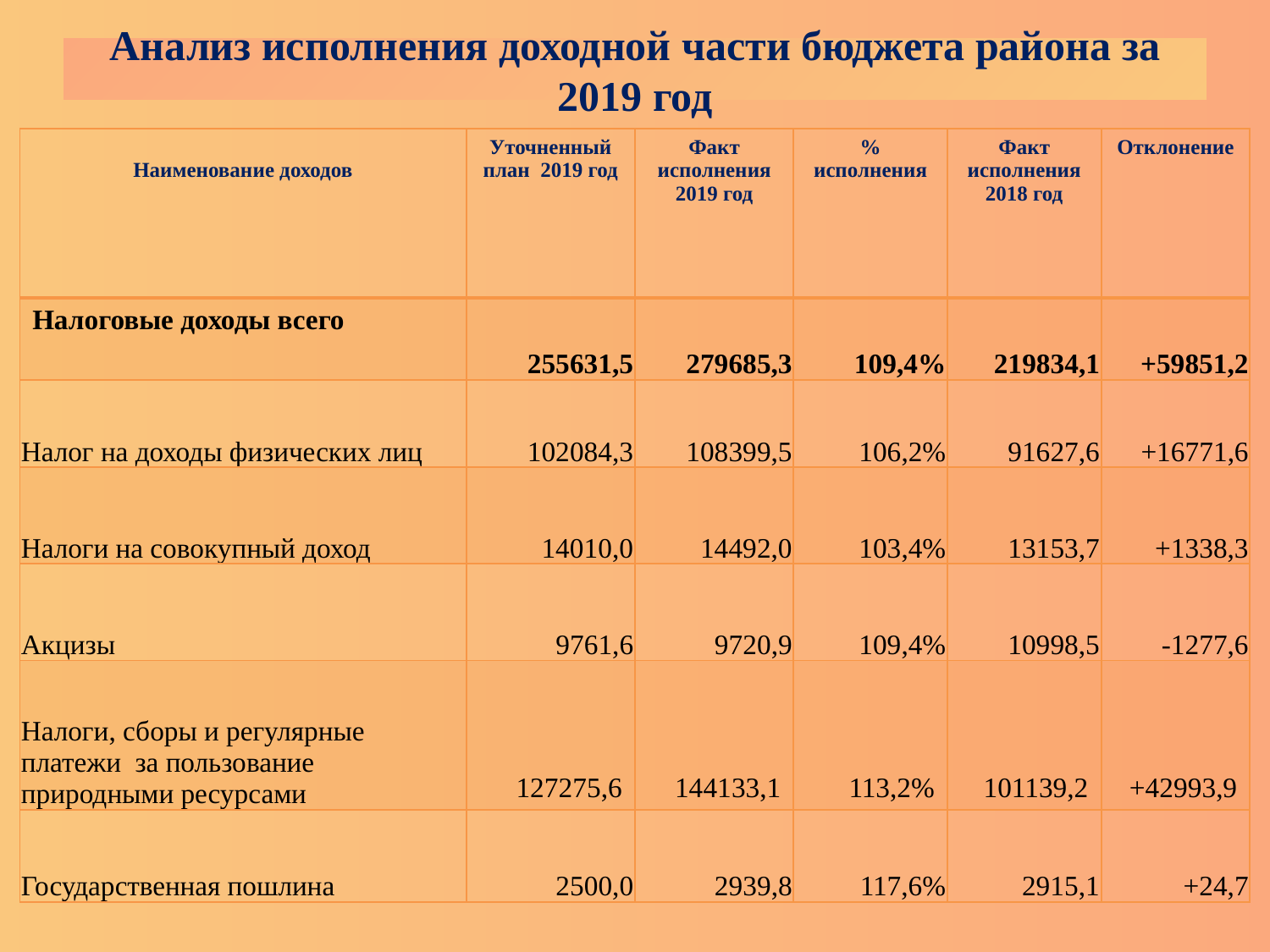

# Анализ исполнения доходной части бюджета района за 2019 год
| Наименование доходов | Уточненный план 2019 год | Факт исполнения 2019 год | % исполнения | Факт исполнения 2018 год | Отклонение |
| --- | --- | --- | --- | --- | --- |
| Налоговые доходы всего | 255631,5 | 279685,3 | 109,4% | 219834,1 | +59851,2 |
| Налог на доходы физических лиц | 102084,3 | 108399,5 | 106,2% | 91627,6 | +16771,6 |
| Налоги на совокупный доход | 14010,0 | 14492,0 | 103,4% | 13153,7 | +1338,3 |
| Акцизы | 9761,6 | 9720,9 | 109,4% | 10998,5 | -1277,6 |
| Налоги, сборы и регулярные платежи за пользование природными ресурсами | 127275,6 | 144133,1 | 113,2% | 101139,2 | +42993,9 |
| Государственная пошлина | 2500,0 | 2939,8 | 117,6% | 2915,1 | +24,7 |